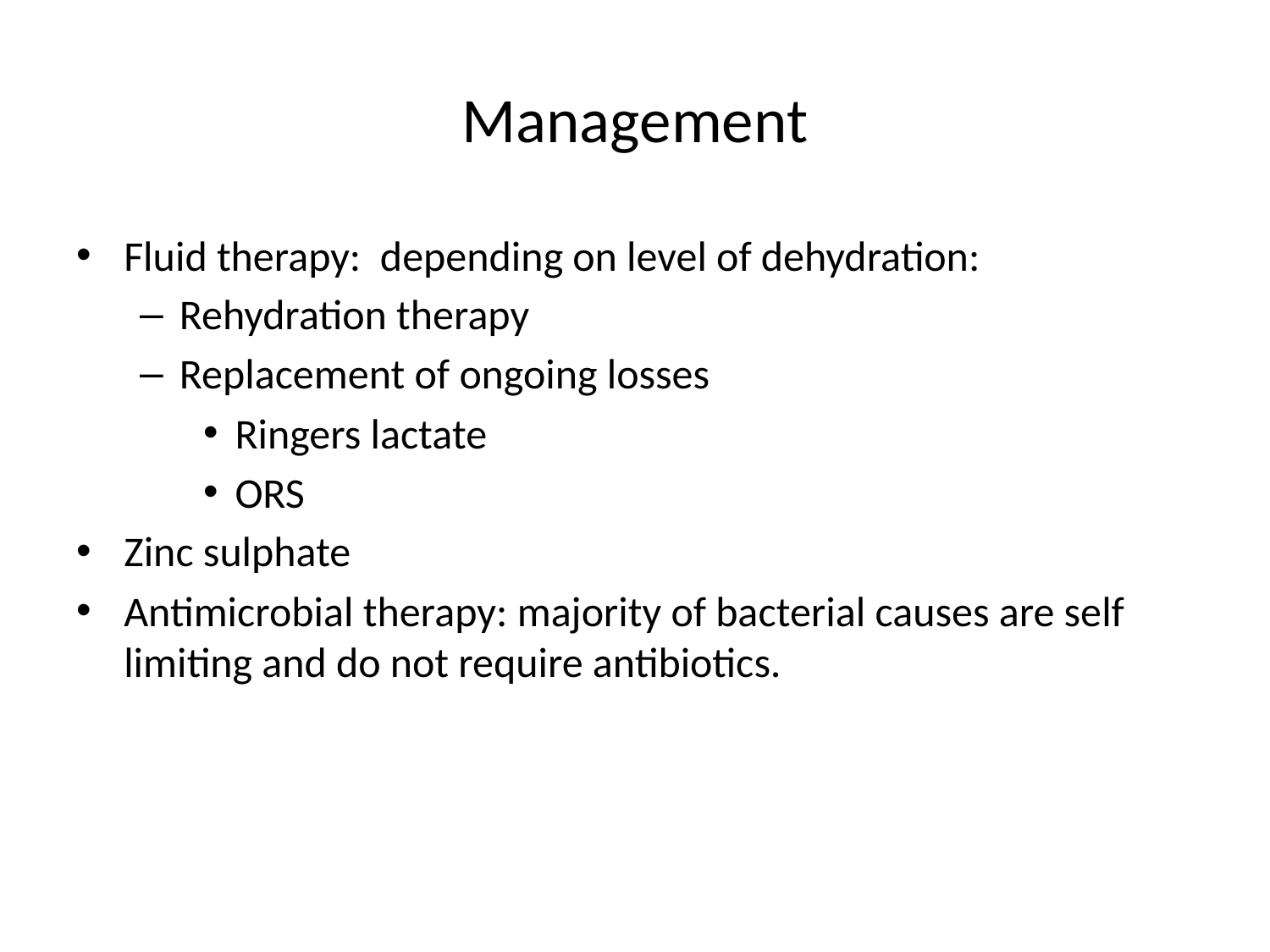

# Management
Fluid therapy:  depending on level of dehydration:
Rehydration therapy
Replacement of ongoing losses
Ringers lactate
ORS
Zinc sulphate
Antimicrobial therapy: majority of bacterial causes are self limiting and do not require antibiotics.